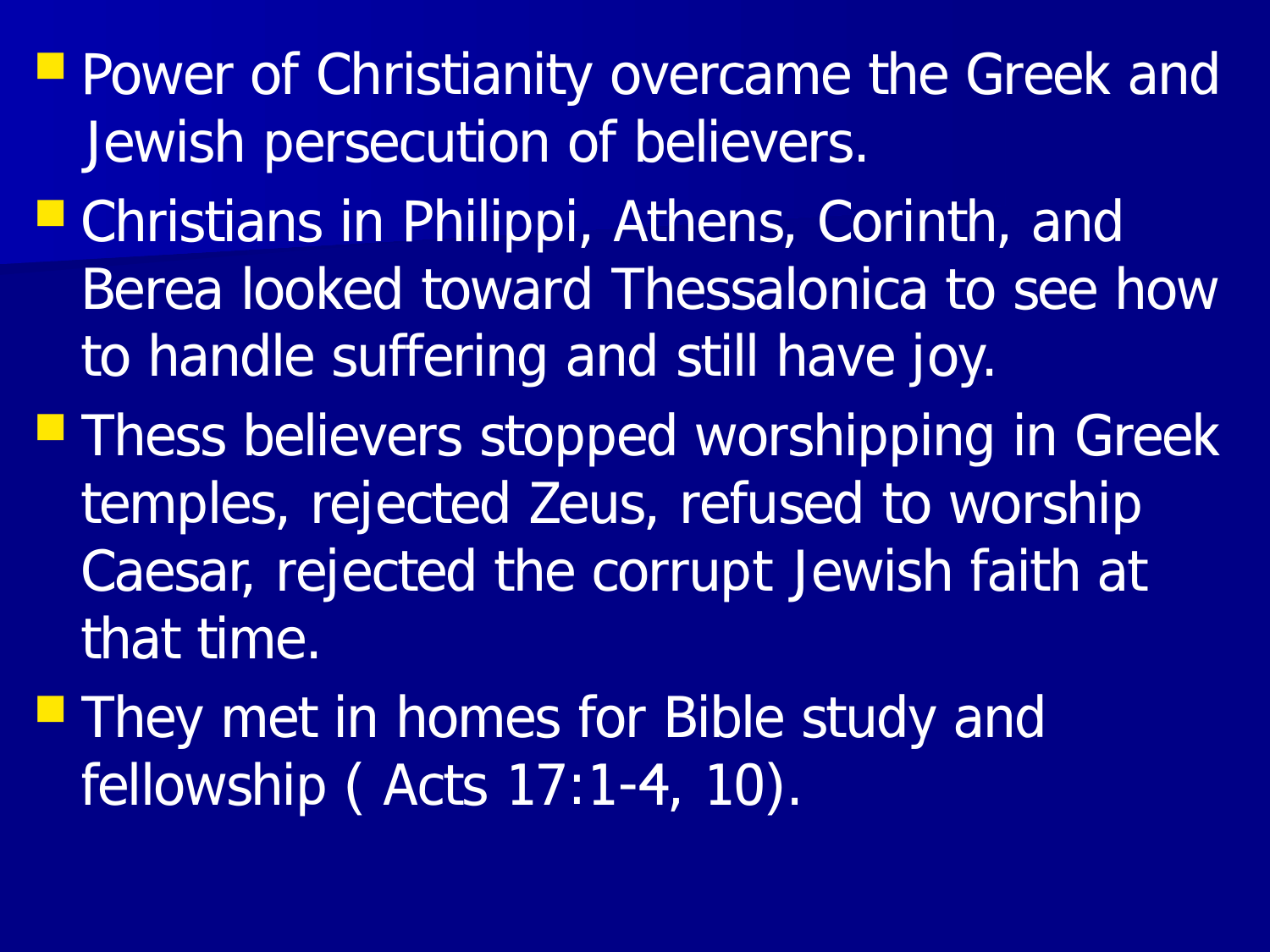

Power of Christianity overcame the Greek and Jewish persecution of believers.
Christians in Philippi, Athens, Corinth, and Berea looked toward Thessalonica to see how to handle suffering and still have joy.
Thess believers stopped worshipping in Greek temples, rejected Zeus, refused to worship Caesar, rejected the corrupt Jewish faith at that time.
They met in homes for Bible study and fellowship ( Acts 17:1-4, 10).